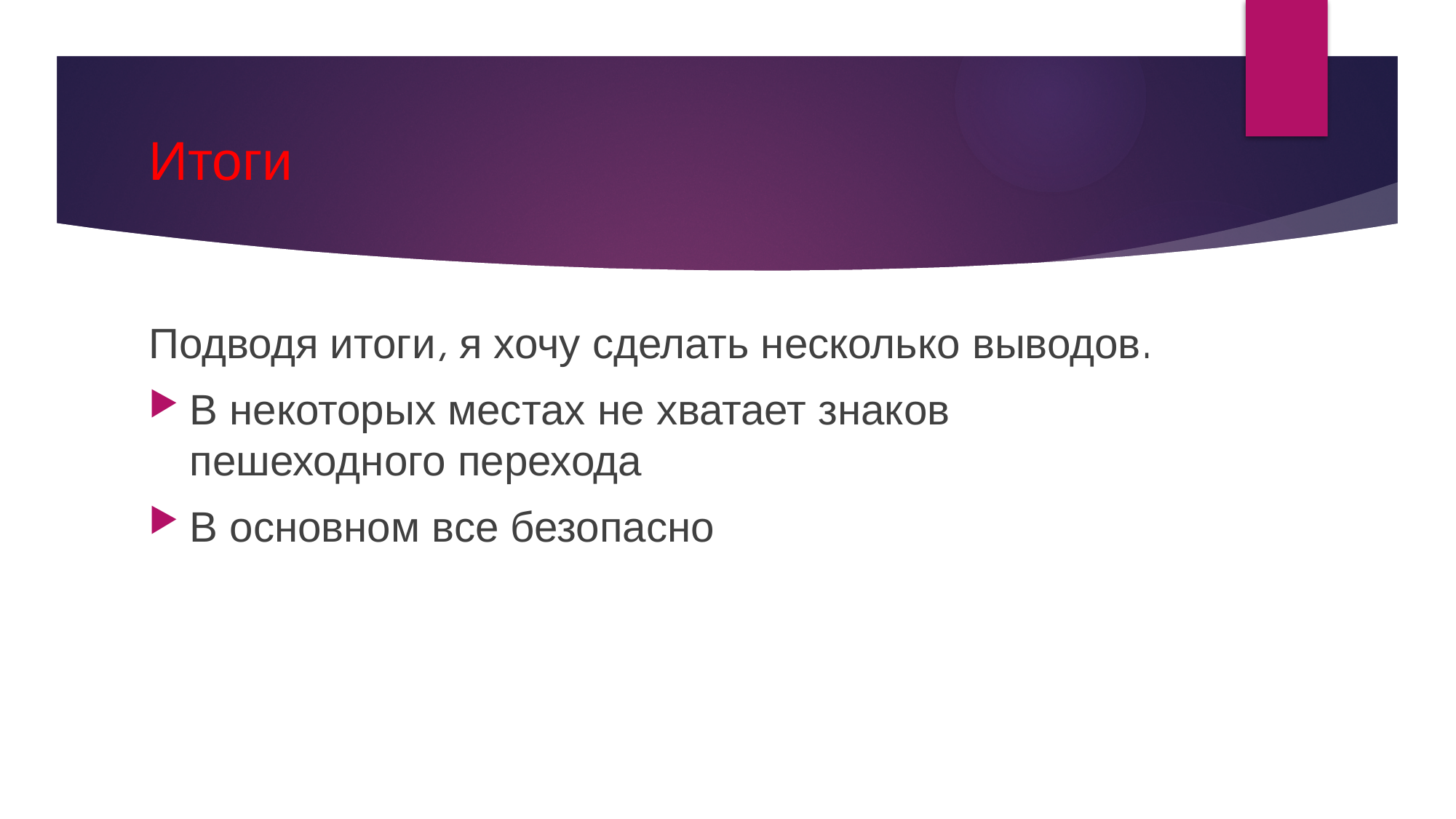

# Итоги
Подводя итоги, я хочу сделать несколько выводов.
В некоторых местах не хватает знаков пешеходного перехода
В основном все безопасно